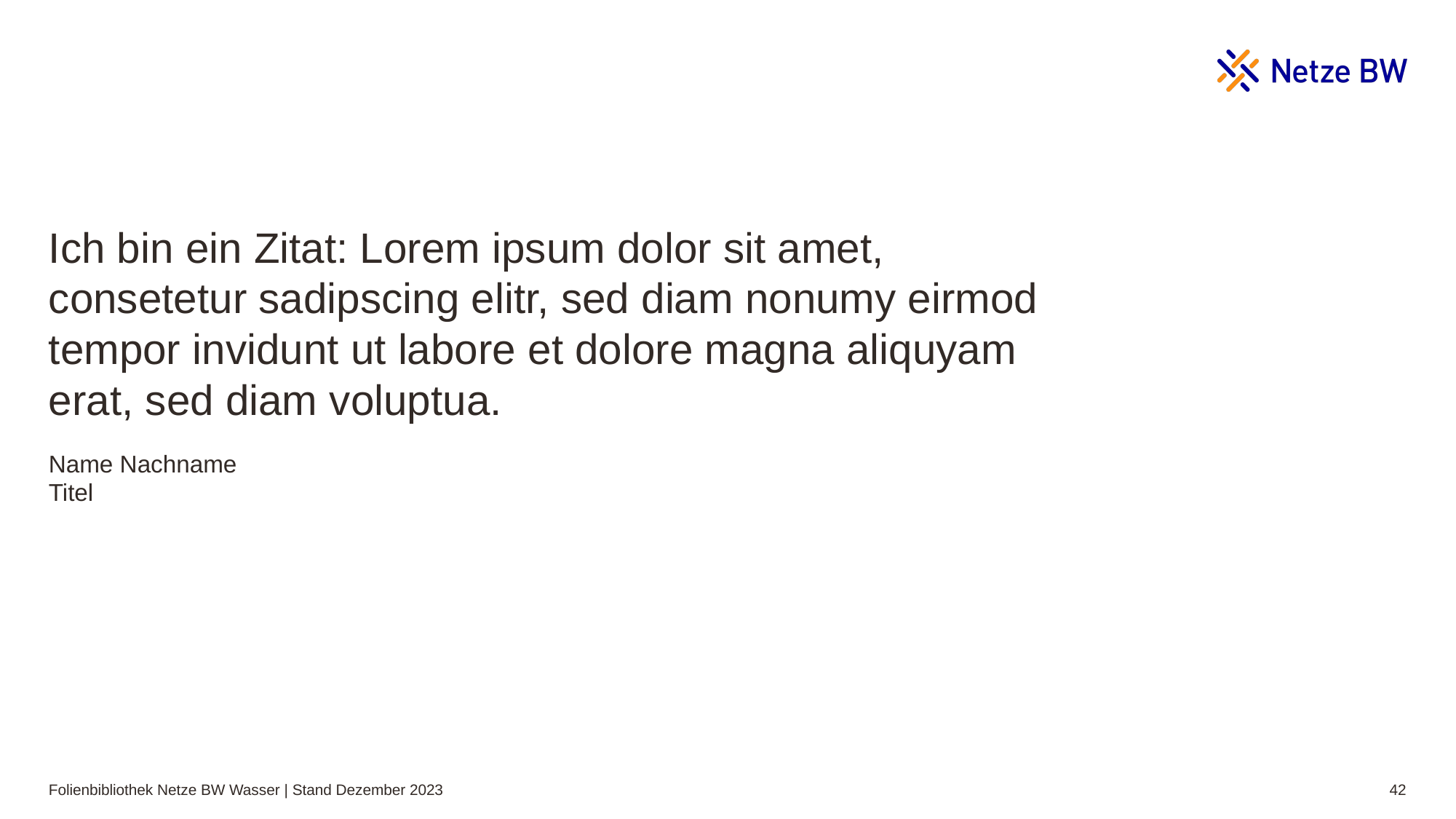

Ich bin ein Zitat: Lorem ipsum dolor sit amet, consetetur sadipscing elitr, sed diam nonumy eirmod tempor invidunt ut labore et dolore magna aliquyam erat, sed diam voluptua.
Name Nachname
Titel
Folienbibliothek Netze BW Wasser | Stand Dezember 2023
42